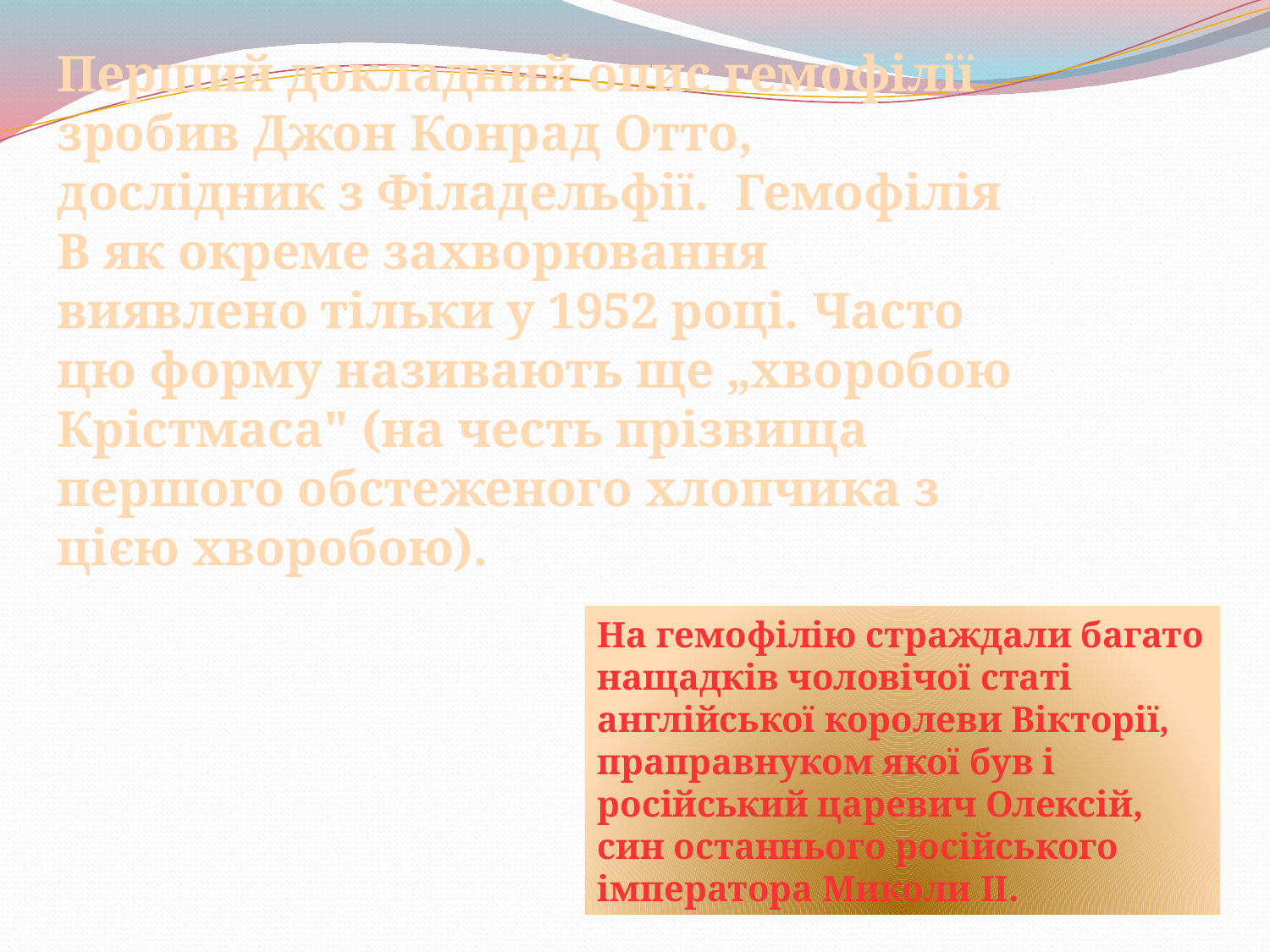

Перший докладний опис гемофілії зробив Джон Конрад Отто, дослідник з Філадельфії.  Гемофілія В як окреме захворювання виявлено тільки у 1952 році. Часто цю форму називають ще „хворобою Крістмаса" (на честь прізвища першого обстеженого хлопчика з цією хворобою).
На гемофілію страждали багато нащадків чоловічої статі англійської королеви Вікторії, праправнуком якої був і російський царевич Олексій, син останнього російського імператора Миколи II.